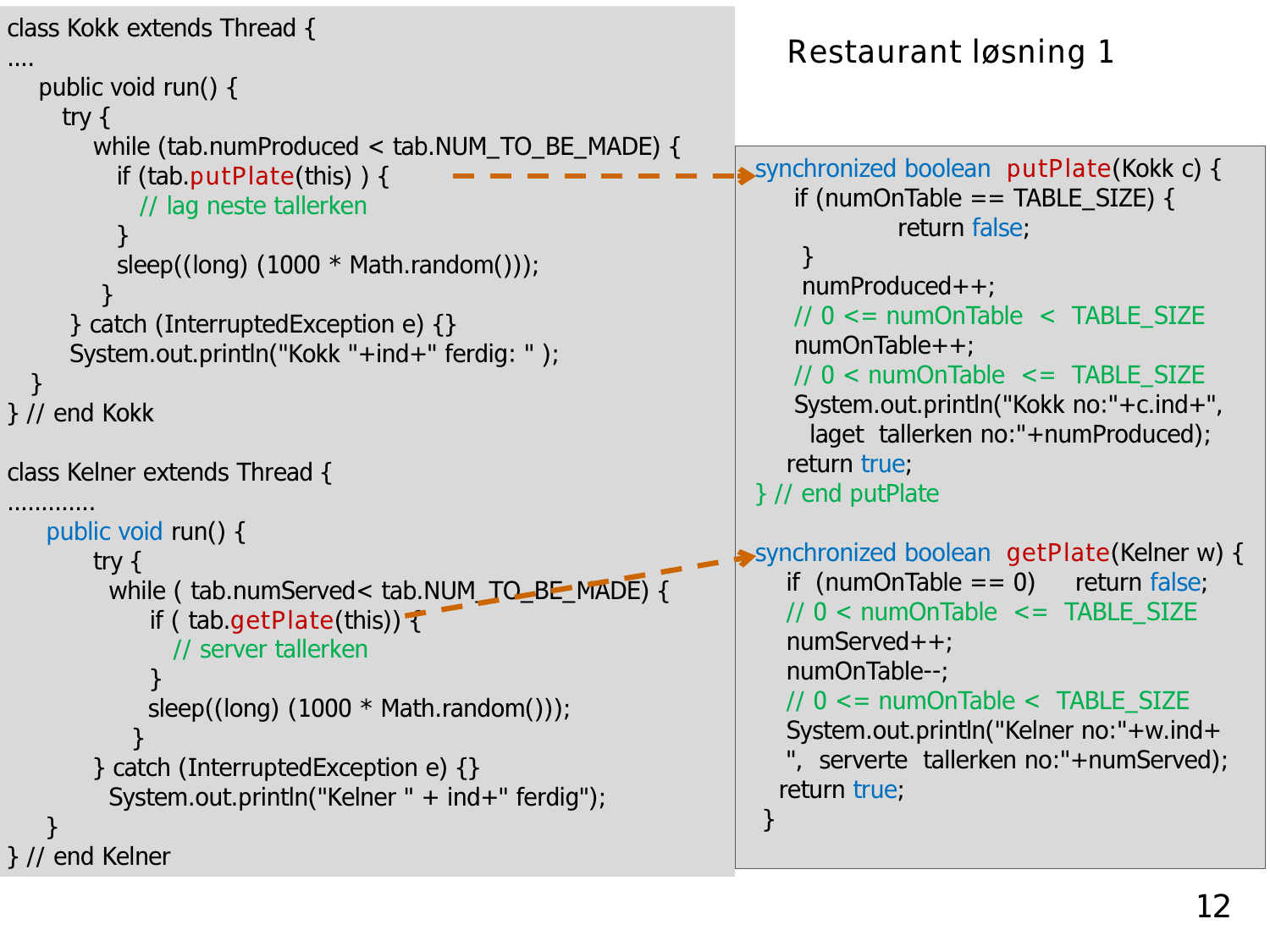

class Kokk extends Thread {
….
    public void run() {
       try {
           while (tab.numProduced < tab.NUM_TO_BE_MADE) {
              if (tab.putPlate(this) ) {
                 // lag neste tallerken
              }
              sleep((long) (1000 * Math.random()));
            }
        } catch (InterruptedException e) {}
        System.out.println("Kokk "+ind+" ferdig: " );
   }
} // end Kokk

class Kelner extends Thread {
………….
     public void run() {
           try {
             while ( tab.numServed< tab.NUM_TO_BE_MADE) {
  	  if ( tab.getPlate(this)) { 			     // server tallerken
	  }
                  sleep((long) (1000 * Math.random()));
                }
           } catch (InterruptedException e) {}
             System.out.println("Kelner " + ind+" ferdig");
     }
} // end Kelner
Restaurant løsning 1
 synchronized boolean  putPlate(Kokk c) {
      if (numOnTable == TABLE_SIZE) {
	   return false;
       }
       numProduced++;
      // 0 <= numOnTable  <  TABLE_SIZE
      numOnTable++;
      // 0 < numOnTable  <=  TABLE_SIZE
      System.out.println("Kokk no:"+c.ind+",
        laget  tallerken no:"+numProduced);
     return true;
 } // end putPlate

 synchronized boolean  getPlate(Kelner w) {
     if  (numOnTable == 0)     return false;
     // 0 < numOnTable  <=  TABLE_SIZE
     numServed++;
     numOnTable--;
     // 0 <= numOnTable <  TABLE_SIZE
     System.out.println("Kelner no:"+w.ind+
     ",  serverte  tallerken no:"+numServed);
    return true;
  }

12